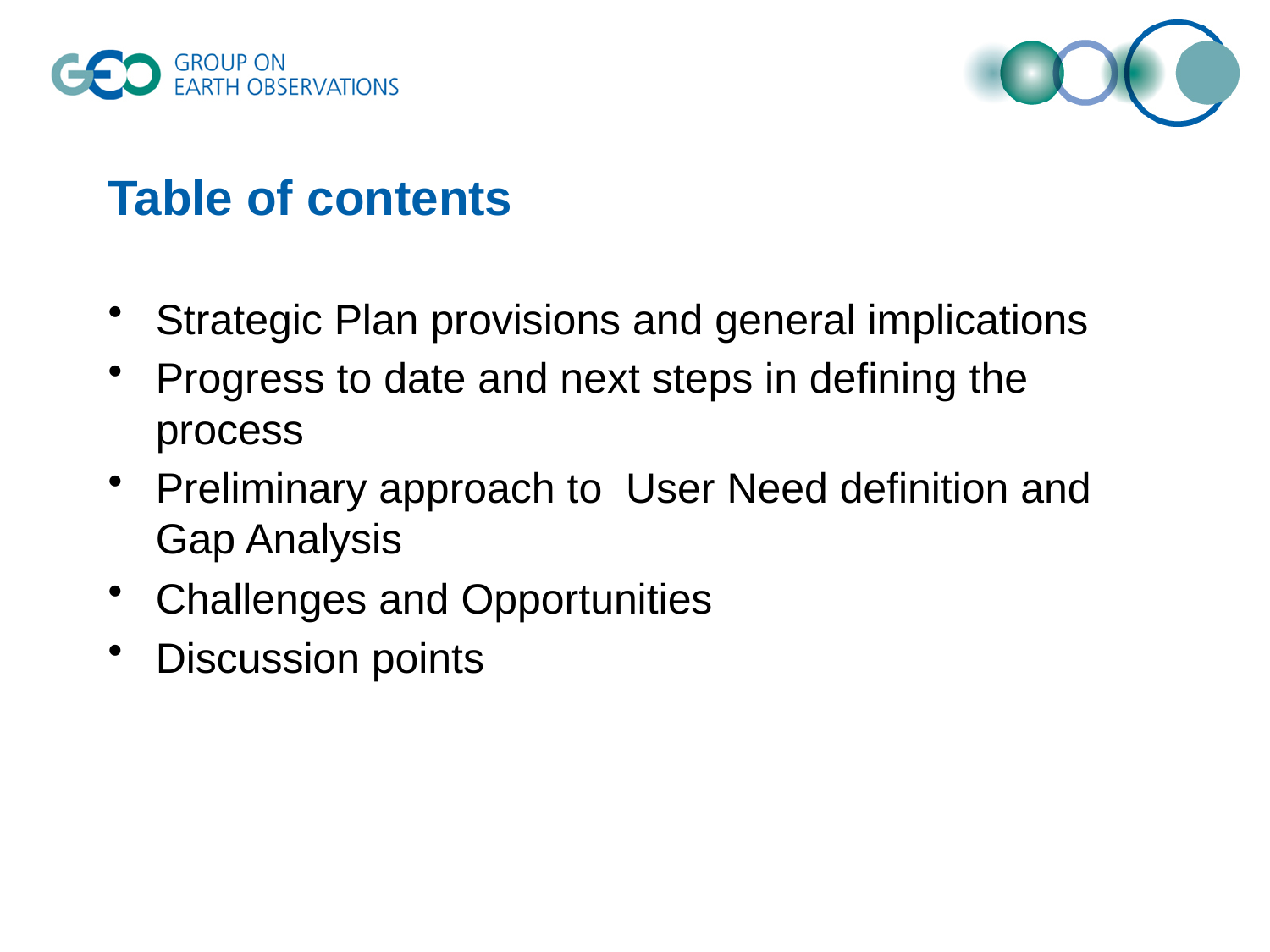

# Table of contents
Strategic Plan provisions and general implications
Progress to date and next steps in defining the process
Preliminary approach to  User Need definition and Gap Analysis
Challenges and Opportunities
Discussion points